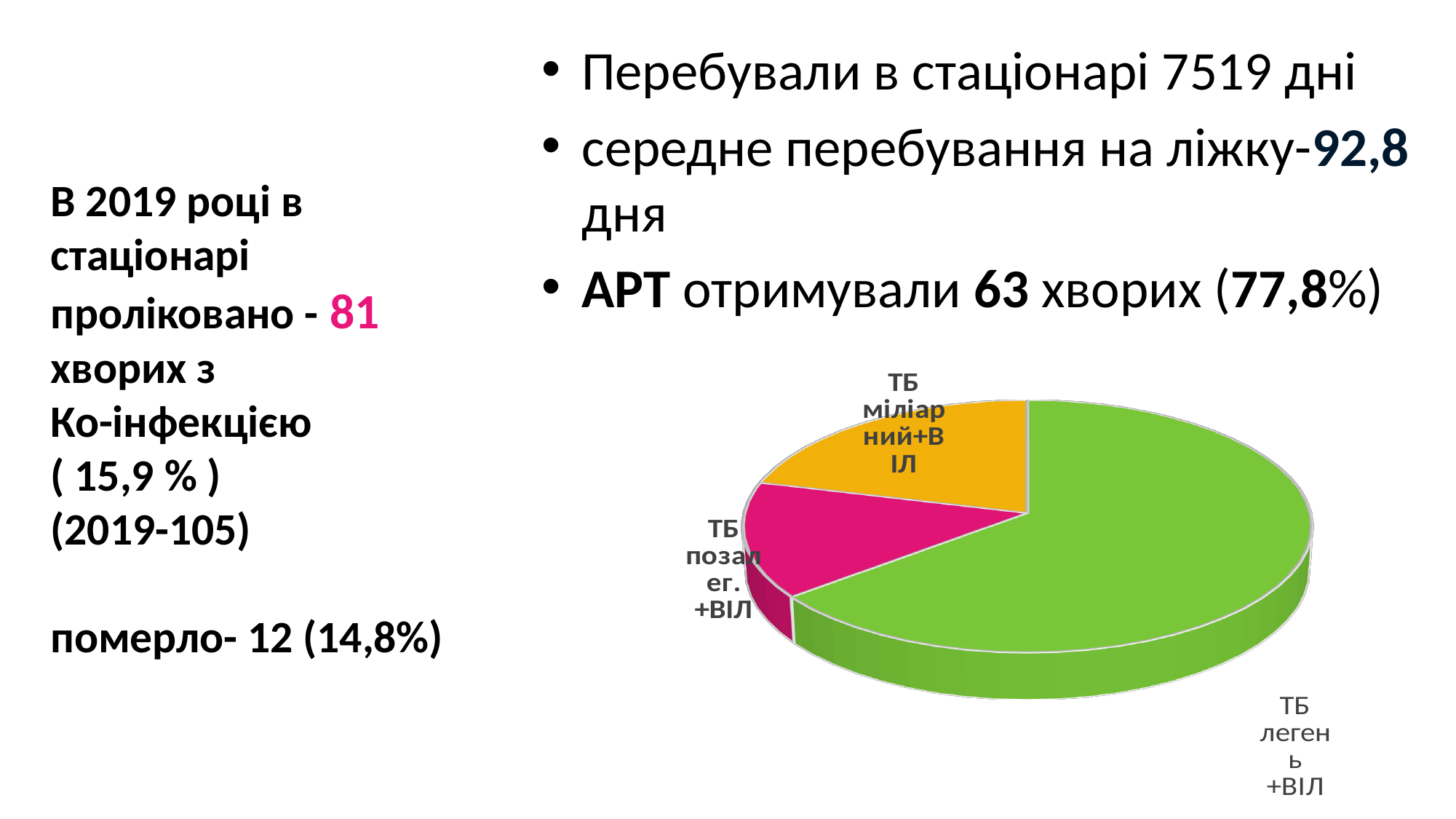

Перебували в стаціонарі 7519 дні
середне перебування на ліжку-92,8 дня
АРТ отримували 63 хворих (77,8%)

# В 2019 році в стаціонарі проліковано - 81 хворих з Ко-інфекцією ( 15,9 % ) (2019-105) померло- 12 (14,8%)

[unsupported chart]